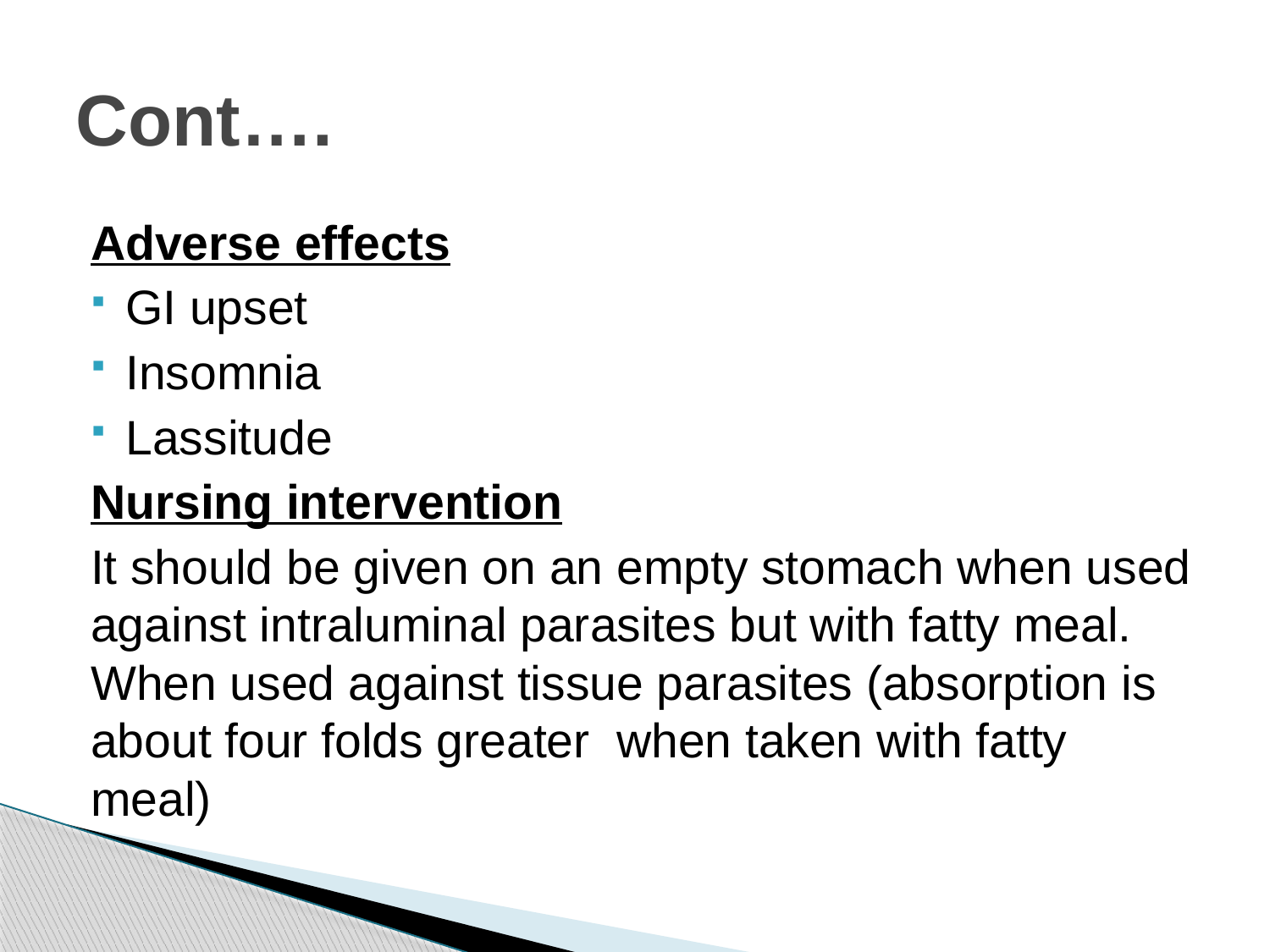

# Cont….
Adverse effects
GI upset
Insomnia
Lassitude
Nursing intervention
It should be given on an empty stomach when used against intraluminal parasites but with fatty meal. When used against tissue parasites (absorption is about four folds greater  when taken with fatty meal)